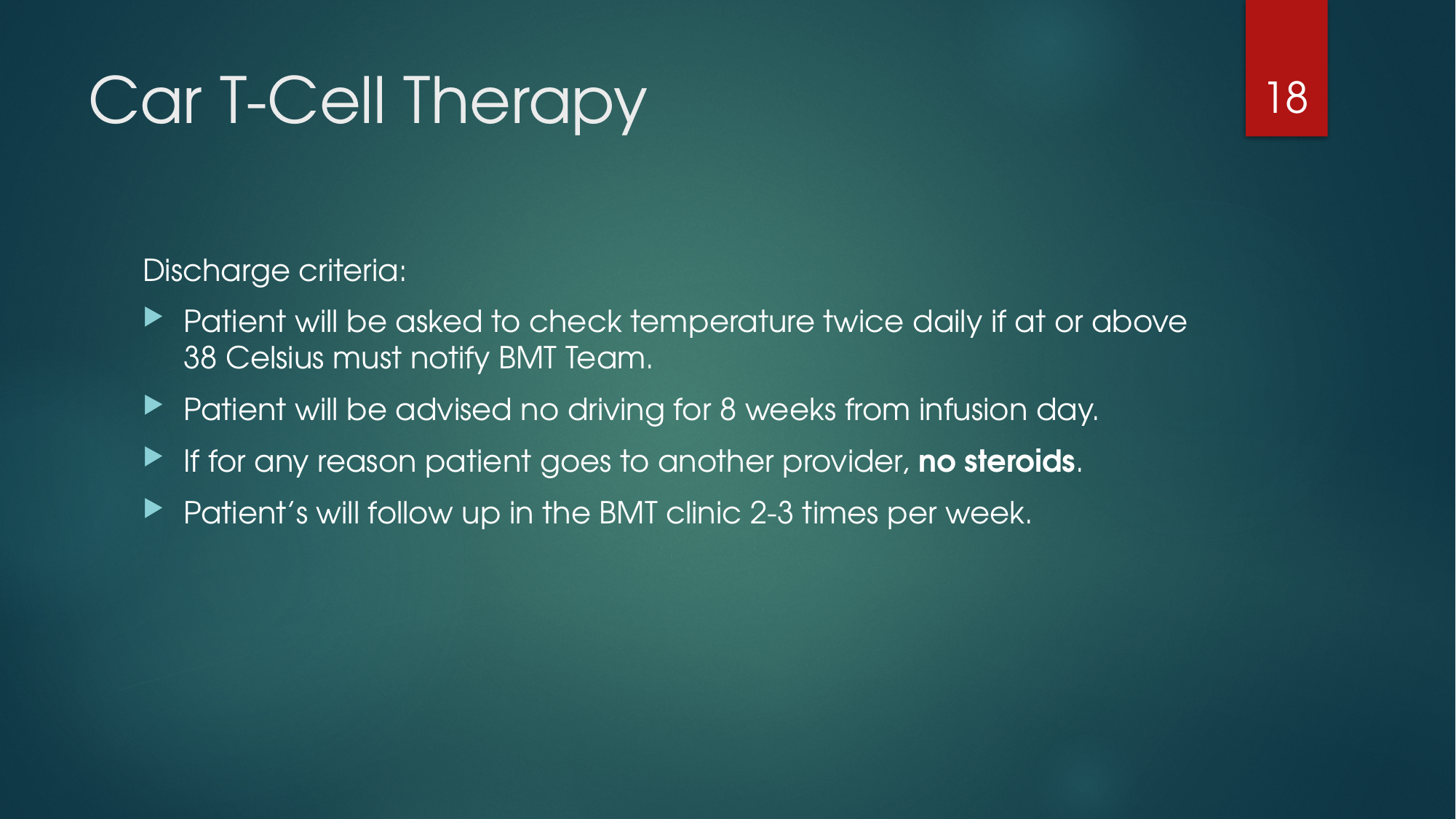

18
# Car T-Cell Therapy
Discharge criteria:
Patient will be asked to check temperature twice daily if at or above 38 Celsius must notify BMT Team.
Patient will be advised no driving for 8 weeks from infusion day.
If for any reason patient goes to another provider, no steroids.
Patient’s will follow up in the BMT clinic 2-3 times per week.